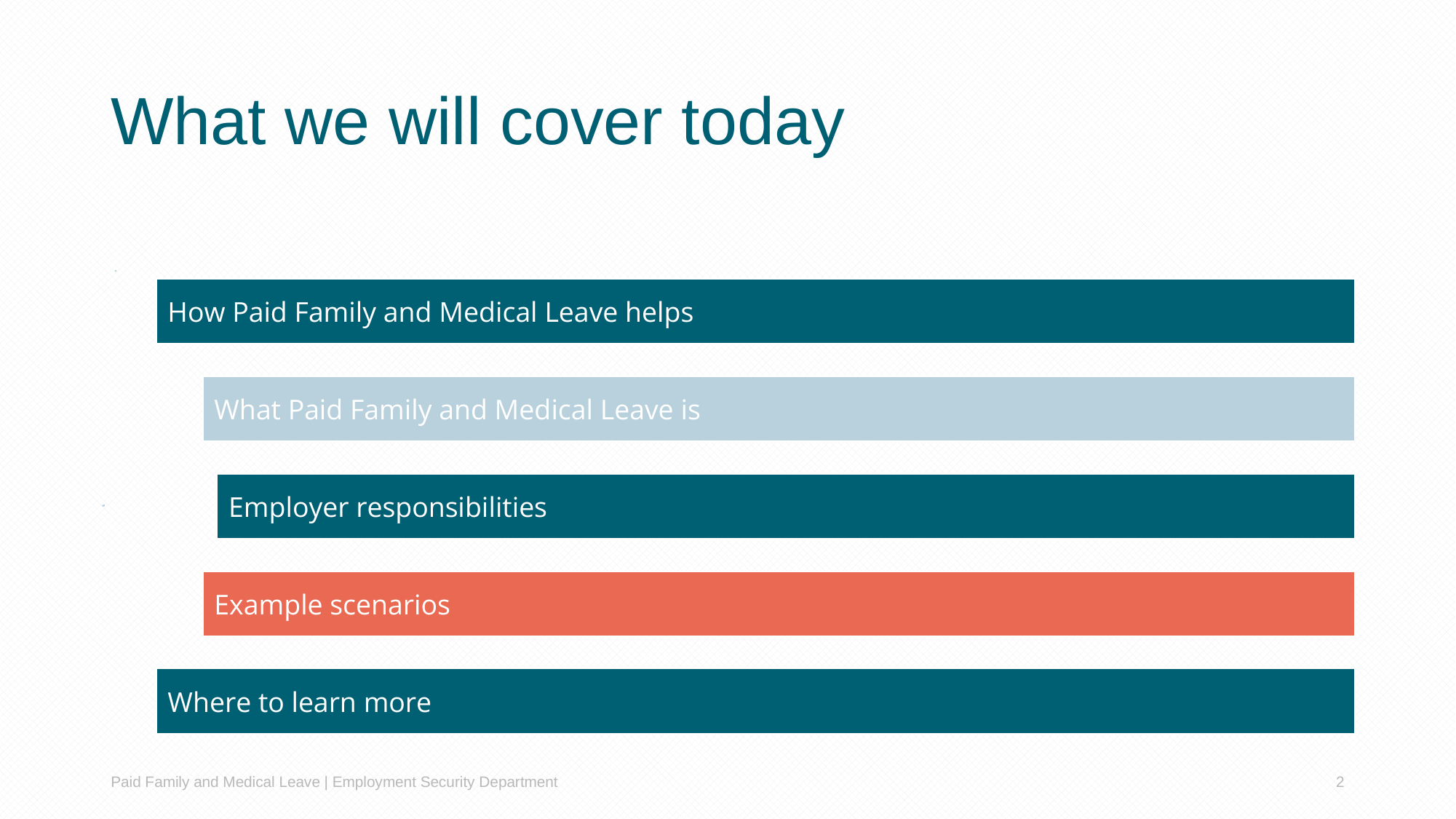

# What we will cover today
How Paid Family and Medical Leave helps
Employer responsibilities
What Paid Family and Medical Leave is
Where to learn more
Example scenarios
Paid Family and Medical Leave | Employment Security Department
2